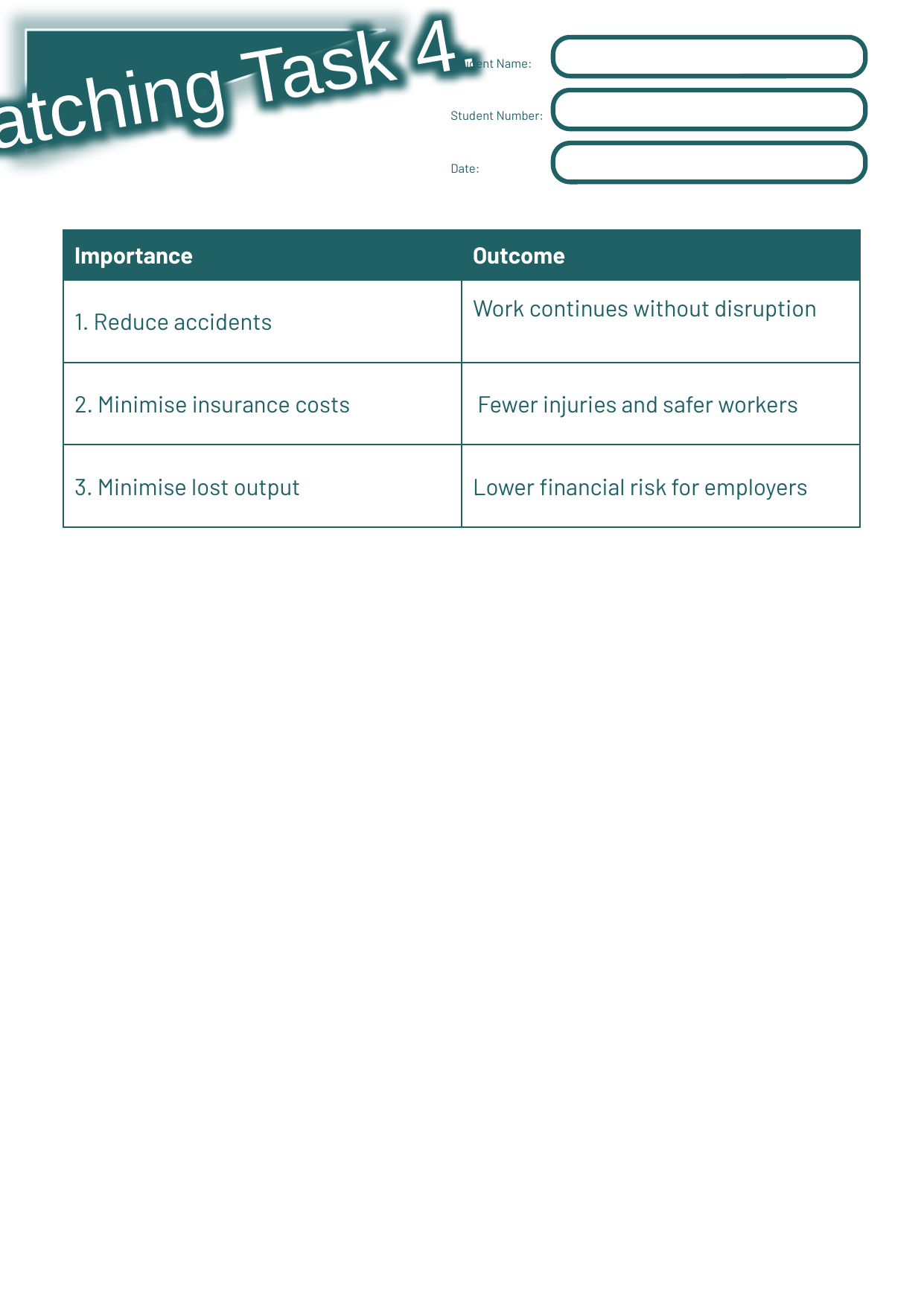

Matching Task 4.

Student Name:

Student Number:

Date:
| Importance | Outcome |
| --- | --- |
| 1. Reduce accidents | Work continues without disruption |
| 2. Minimise insurance costs | Fewer injuries and safer workers |
| 3. Minimise lost output | Lower financial risk for employers |